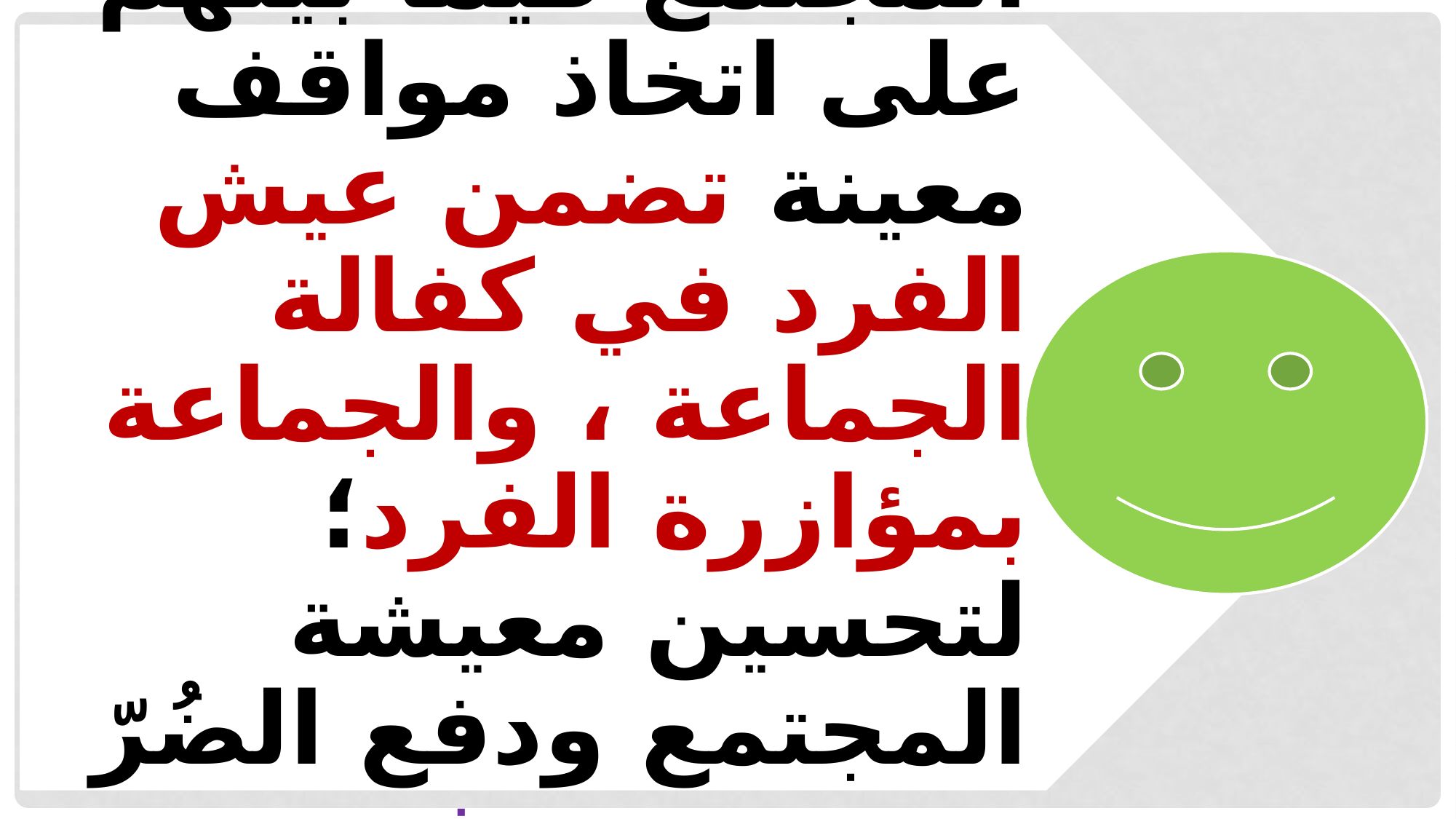

أن يتضامن أفراد المجتمع فيما بينهم على اتخاذ مواقف معينة تضمن عيش الفرد في كفالة الجماعة ، والجماعة بمؤازرة الفرد؛ لتحسين معيشة المجتمع ودفع الضُرّ عنه  « تعريف التكافل